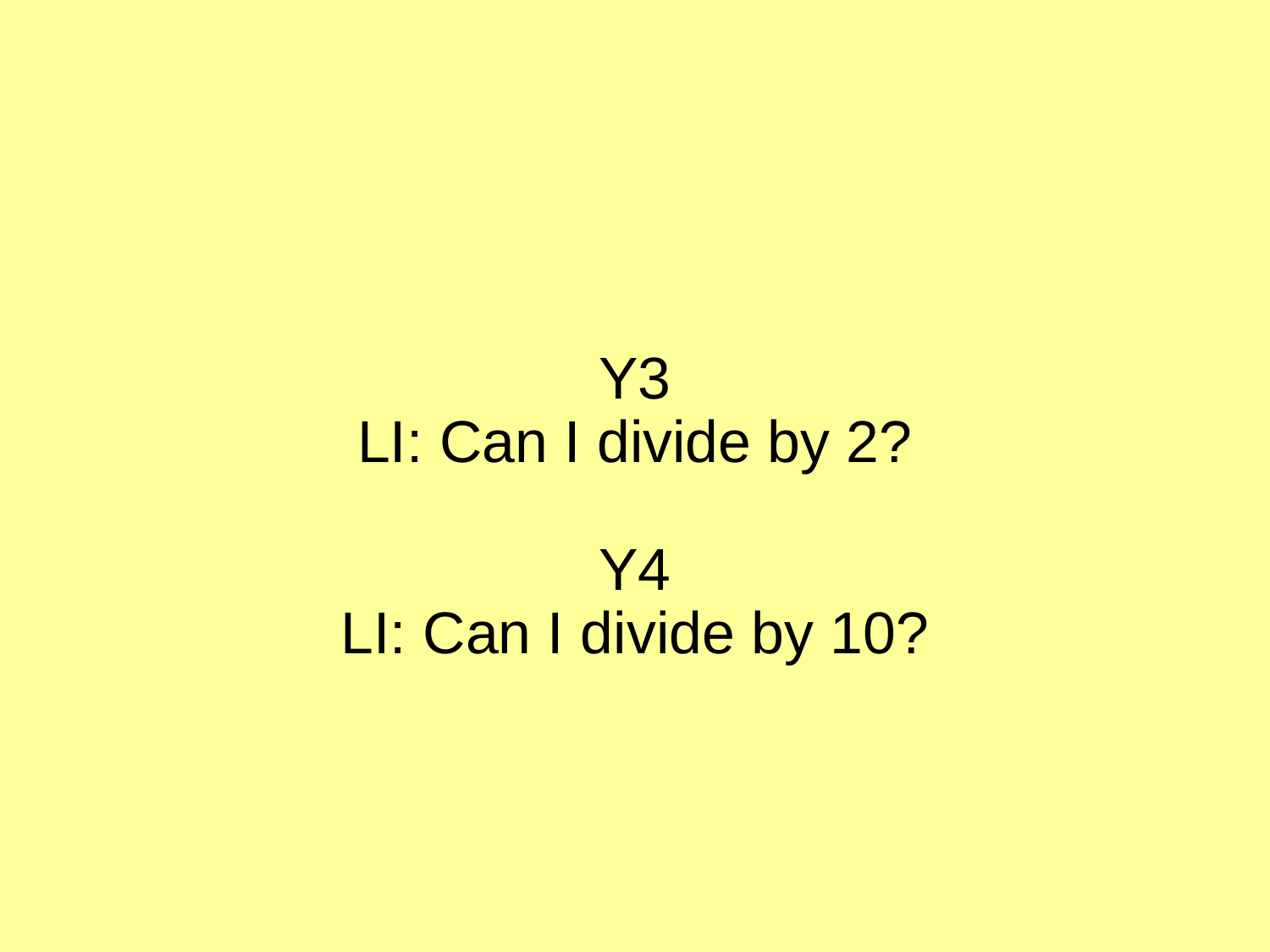

# Y3 LI: Can I divide by 2? Y4 LI: Can I divide by 10?